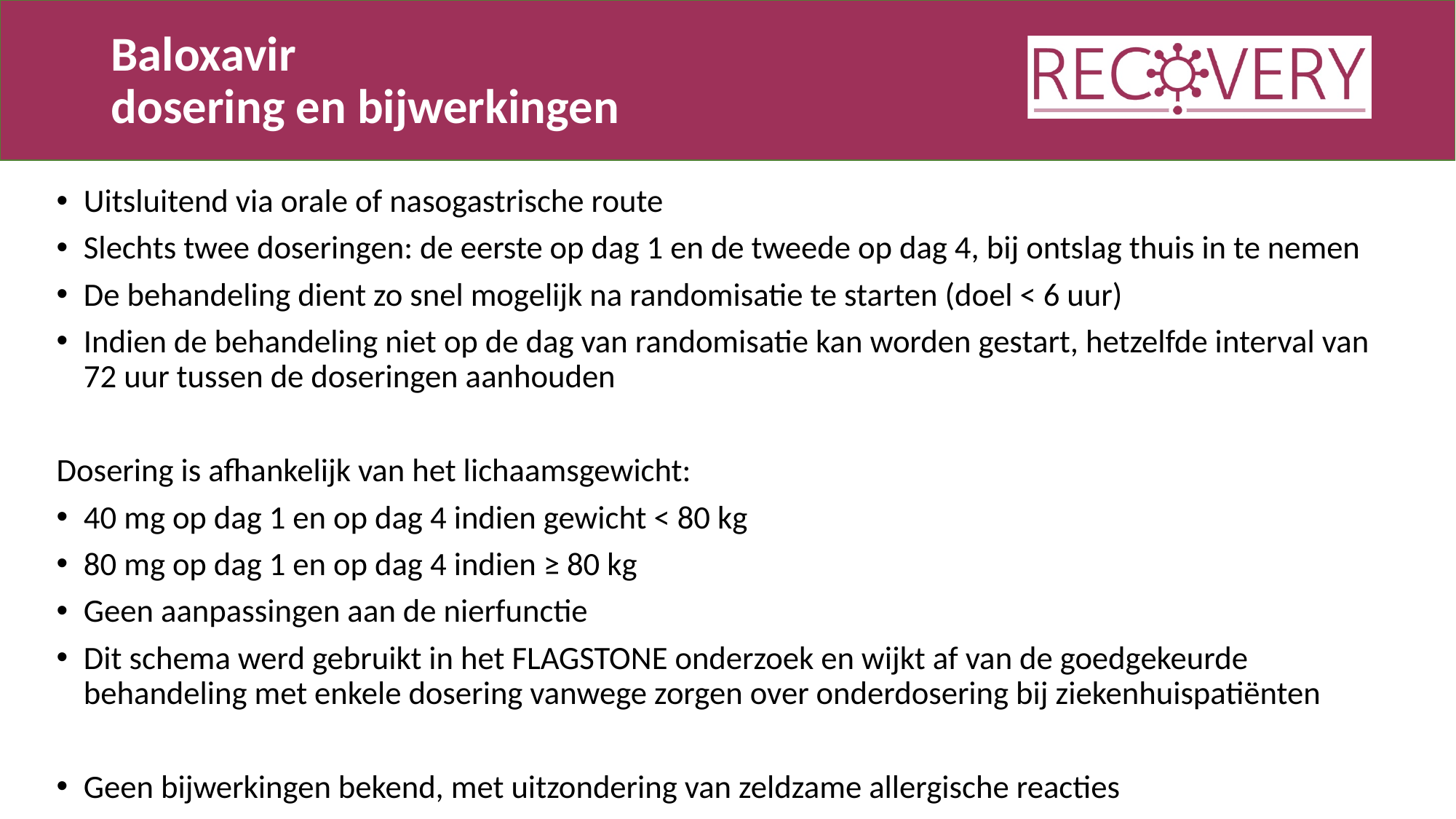

# Baloxavir dosering en bijwerkingen
Uitsluitend via orale of nasogastrische route
Slechts twee doseringen: de eerste op dag 1 en de tweede op dag 4, bij ontslag thuis in te nemen
De behandeling dient zo snel mogelijk na randomisatie te starten (doel < 6 uur)
Indien de behandeling niet op de dag van randomisatie kan worden gestart, hetzelfde interval van 72 uur tussen de doseringen aanhouden

Dosering is afhankelijk van het lichaamsgewicht:
40 mg op dag 1 en op dag 4 indien gewicht < 80 kg
80 mg op dag 1 en op dag 4 indien ≥ 80 kg
Geen aanpassingen aan de nierfunctie
Dit schema werd gebruikt in het FLAGSTONE onderzoek en wijkt af van de goedgekeurde behandeling met enkele dosering vanwege zorgen over onderdosering bij ziekenhuispatiënten

Geen bijwerkingen bekend, met uitzondering van zeldzame allergische reacties